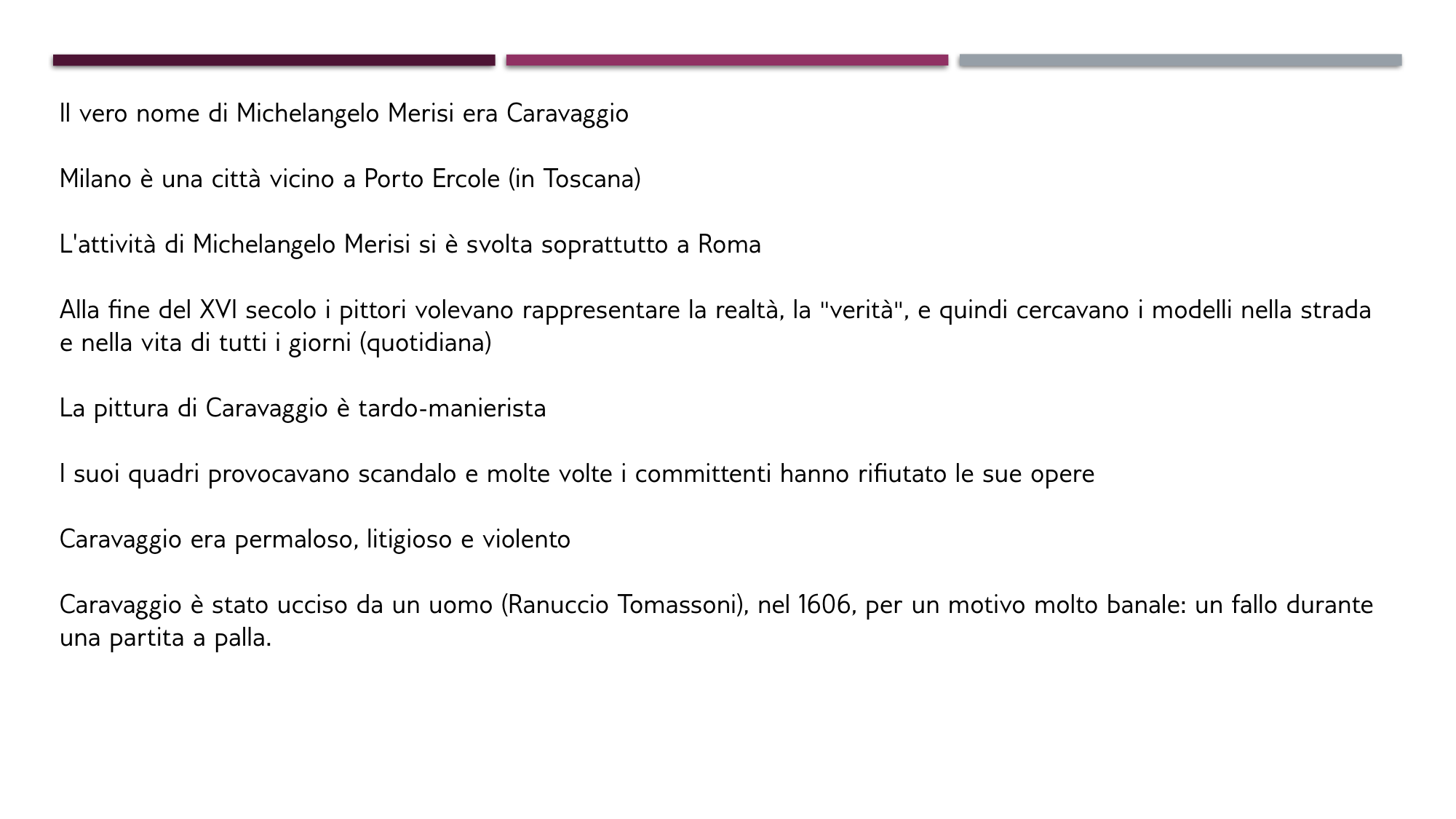

Il vero nome di Michelangelo Merisi era Caravaggio
Milano è una città vicino a Porto Ercole (in Toscana)
L'attività di Michelangelo Merisi si è svolta soprattutto a Roma
Alla fine del XVI secolo i pittori volevano rappresentare la realtà, la "verità", e quindi cercavano i modelli nella strada e nella vita di tutti i giorni (quotidiana)
La pittura di Caravaggio è tardo-manierista
I suoi quadri provocavano scandalo e molte volte i committenti hanno rifiutato le sue opere
Caravaggio era permaloso, litigioso e violento
Caravaggio è stato ucciso da un uomo (Ranuccio Tomassoni), nel 1606, per un motivo molto banale: un fallo durante una partita a palla.